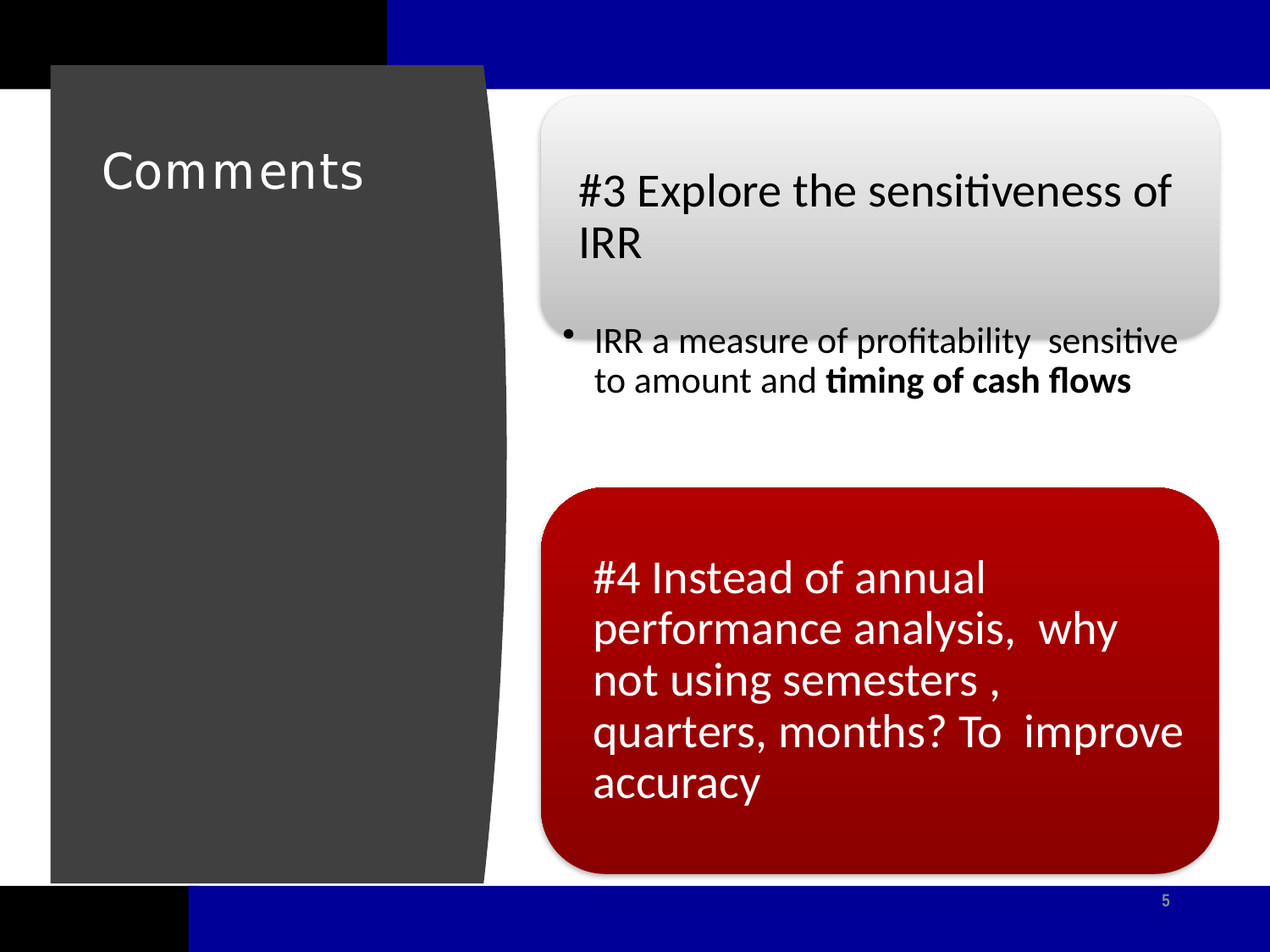

#3 Explore the sensitiveness of IRR
IRR a measure of profitability  sensitive to amount and timing of cash flows

#4 Instead of annual performance analysis,  why not using semesters , quarters, months? To  improve accuracy

# Comments
5